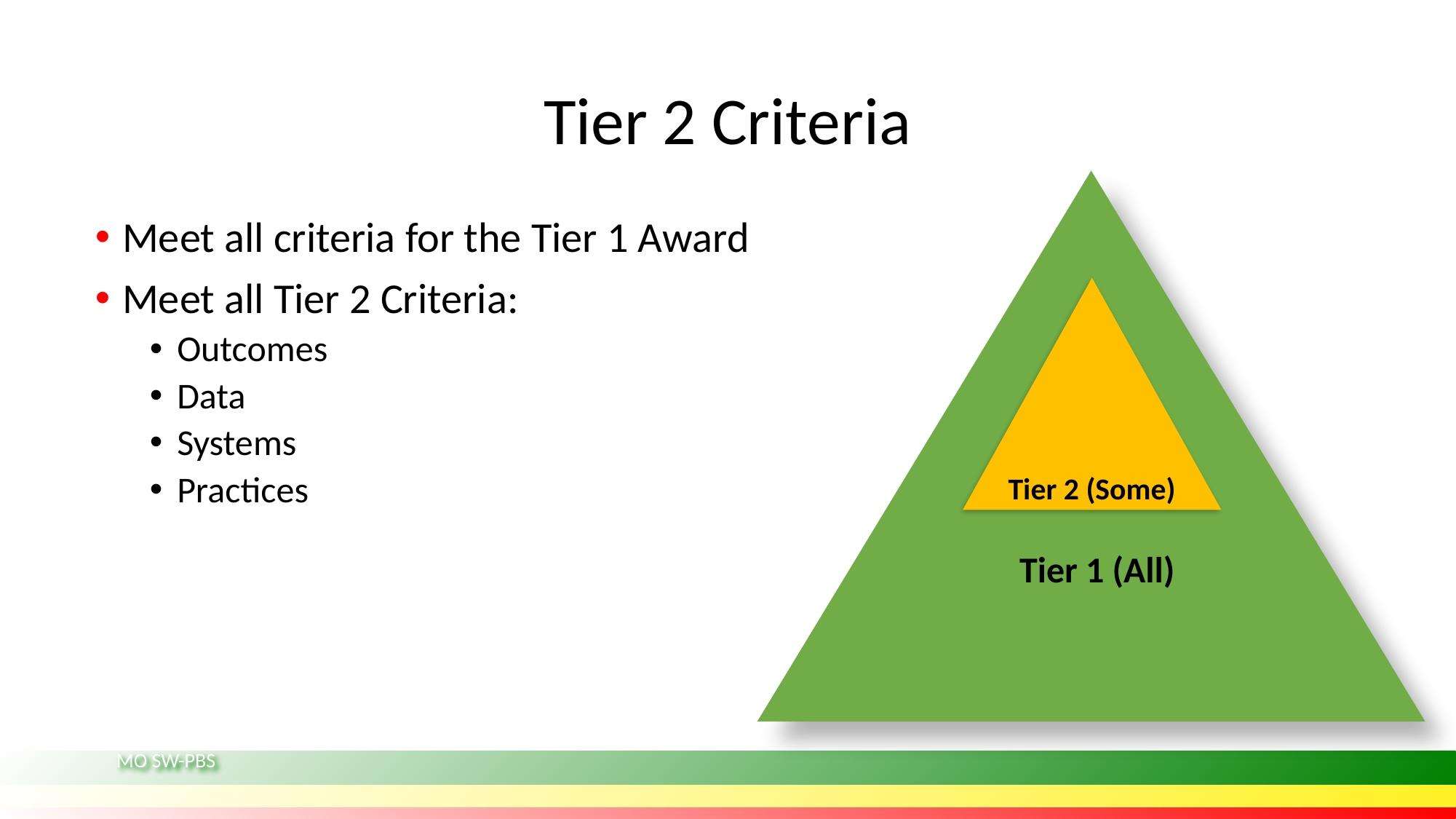

# Tier 2 Criteria

Meet all criteria for the Tier 1 Award
Meet all Tier 2 Criteria:
Outcomes
Data
Systems
Practices

Tier 2 (Some)
Tier 1 (All)